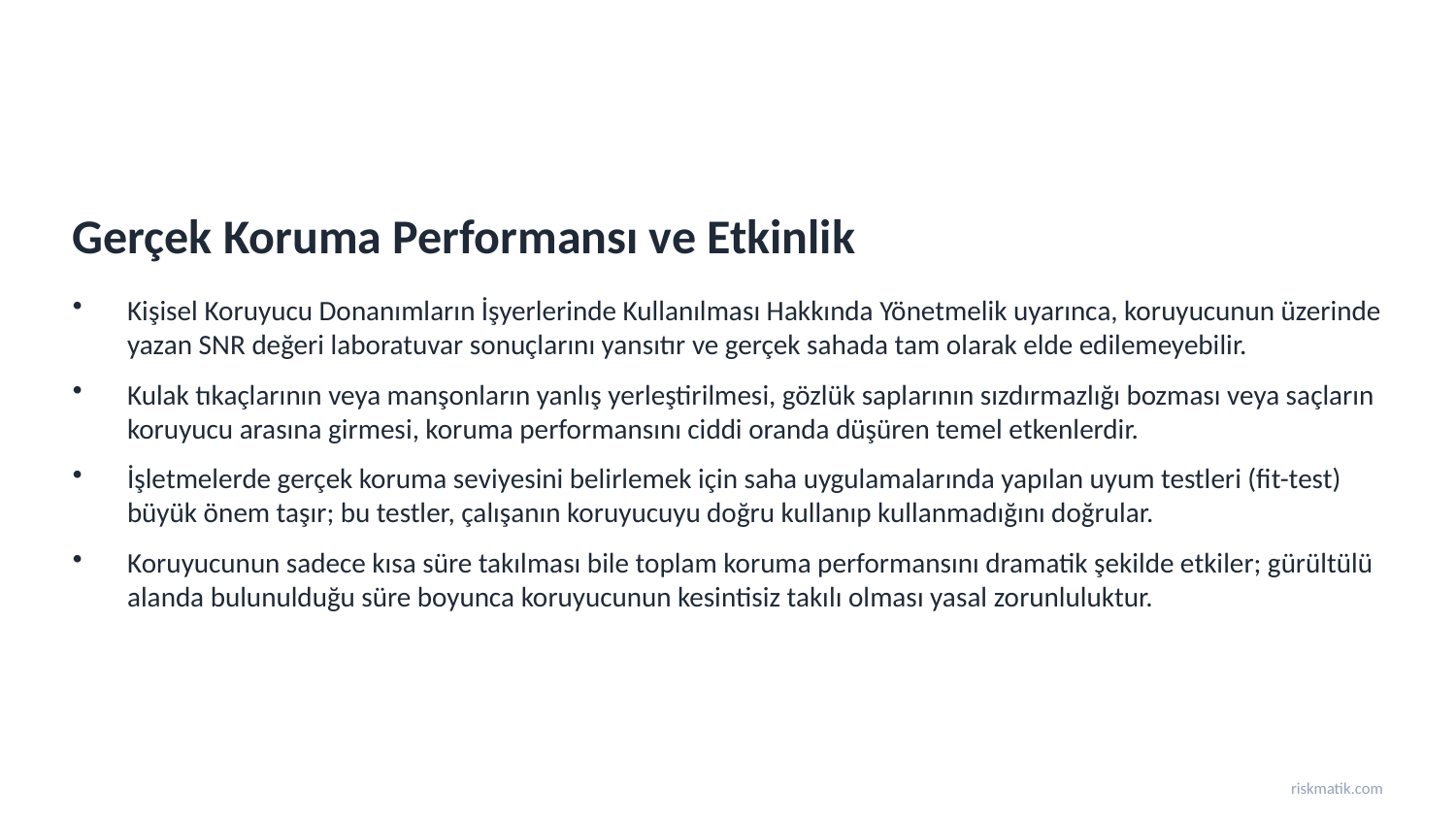

Gerçek Koruma Performansı ve Etkinlik
Kişisel Koruyucu Donanımların İşyerlerinde Kullanılması Hakkında Yönetmelik uyarınca, koruyucunun üzerinde yazan SNR değeri laboratuvar sonuçlarını yansıtır ve gerçek sahada tam olarak elde edilemeyebilir.
Kulak tıkaçlarının veya manşonların yanlış yerleştirilmesi, gözlük saplarının sızdırmazlığı bozması veya saçların koruyucu arasına girmesi, koruma performansını ciddi oranda düşüren temel etkenlerdir.
İşletmelerde gerçek koruma seviyesini belirlemek için saha uygulamalarında yapılan uyum testleri (fit-test) büyük önem taşır; bu testler, çalışanın koruyucuyu doğru kullanıp kullanmadığını doğrular.
Koruyucunun sadece kısa süre takılması bile toplam koruma performansını dramatik şekilde etkiler; gürültülü alanda bulunulduğu süre boyunca koruyucunun kesintisiz takılı olması yasal zorunluluktur.
riskmatik.com